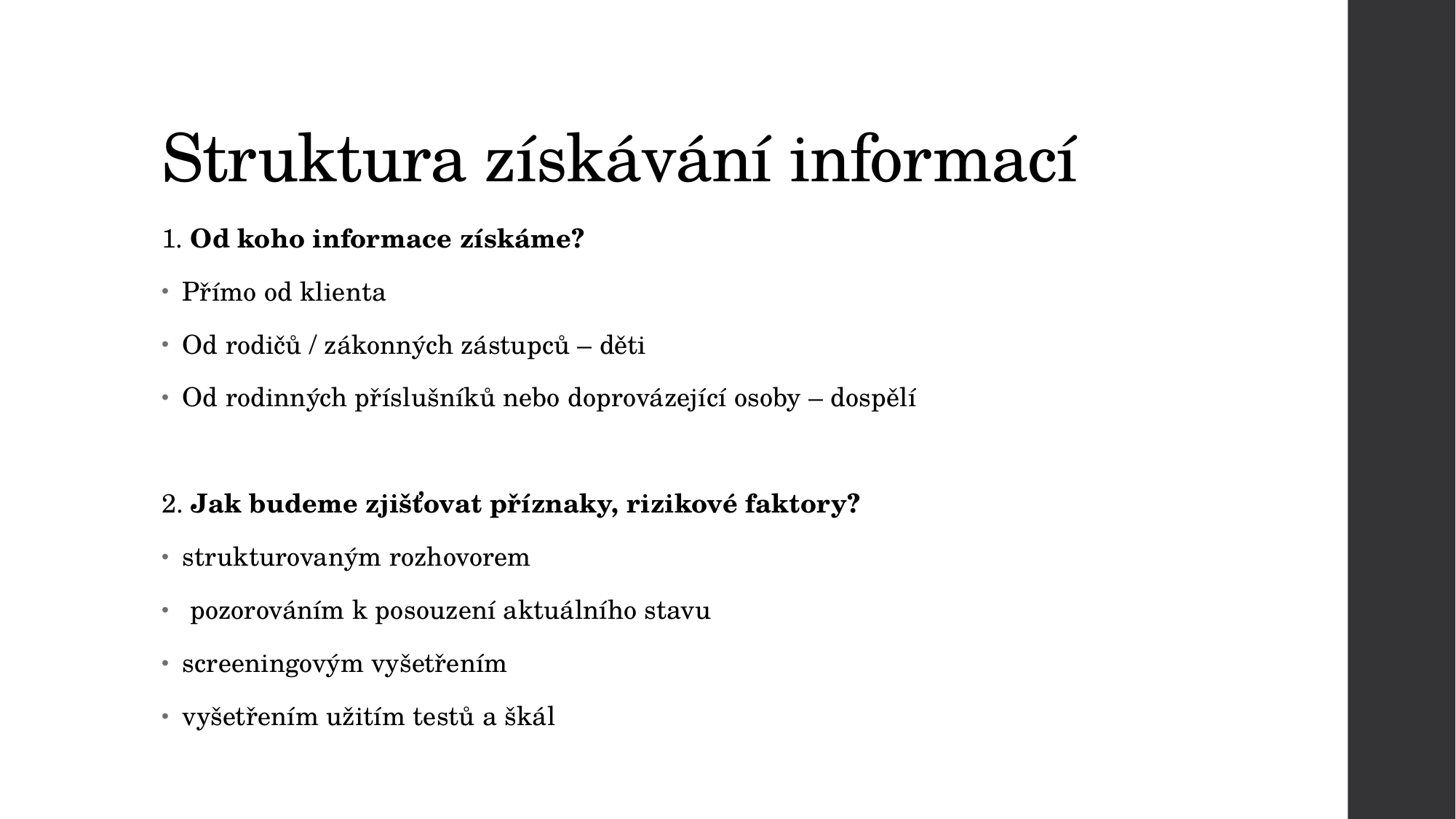

# Struktura získávání informací
1. Od koho informace získáme?
Přímo od klienta
Od rodičů / zákonných zástupců – děti
Od rodinných příslušníků nebo doprovázející osoby – dospělí

2. Jak budeme zjišťovat příznaky, rizikové faktory?
strukturovaným rozhovorem
 pozorováním k posouzení aktuálního stavu
screeningovým vyšetřením
vyšetřením užitím testů a škál